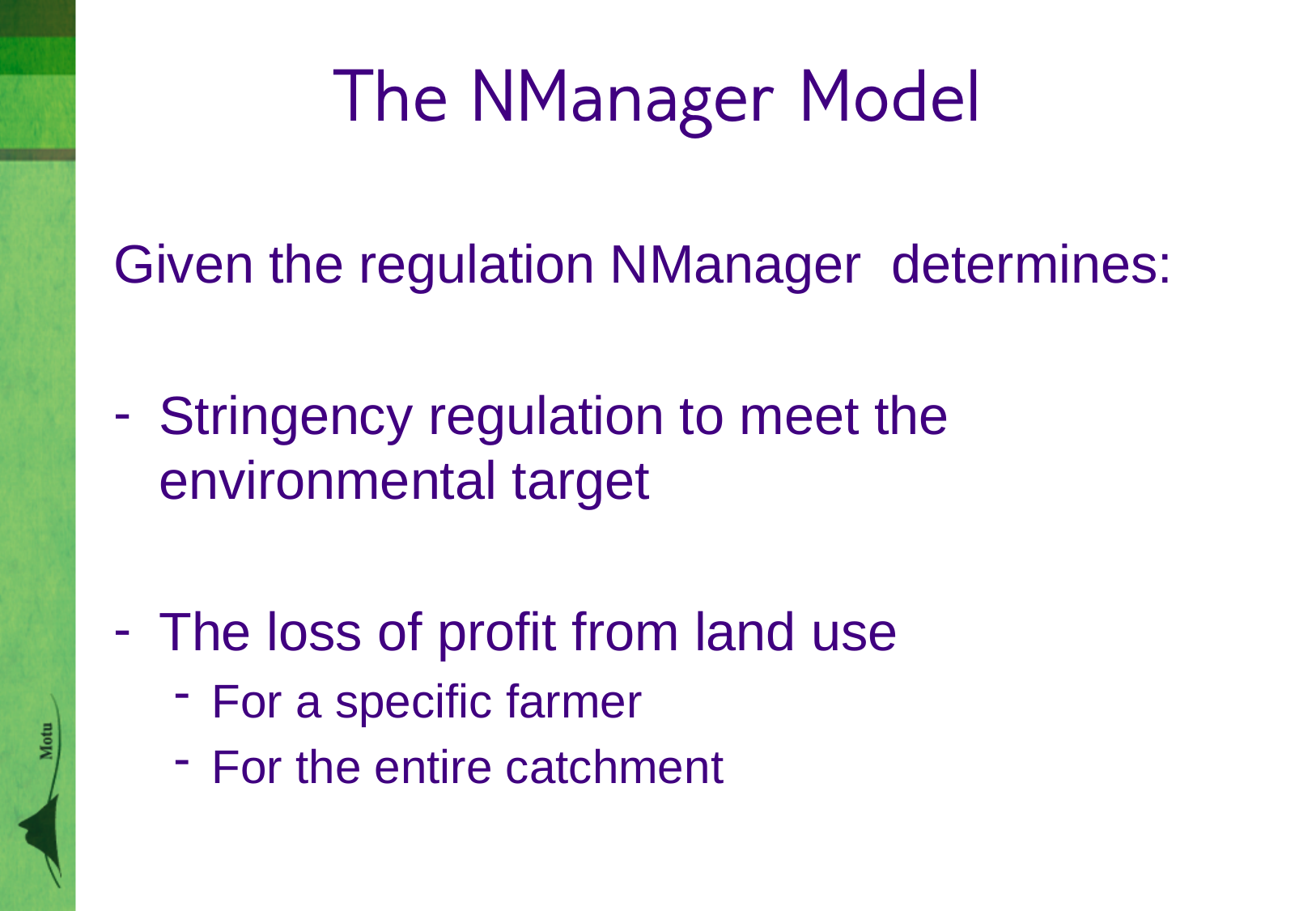

# The NManager Model
Given the regulation NManager  determines:

Stringency regulation to meet the environmental target

The loss of profit from land use
For a specific farmer
For the entire catchment